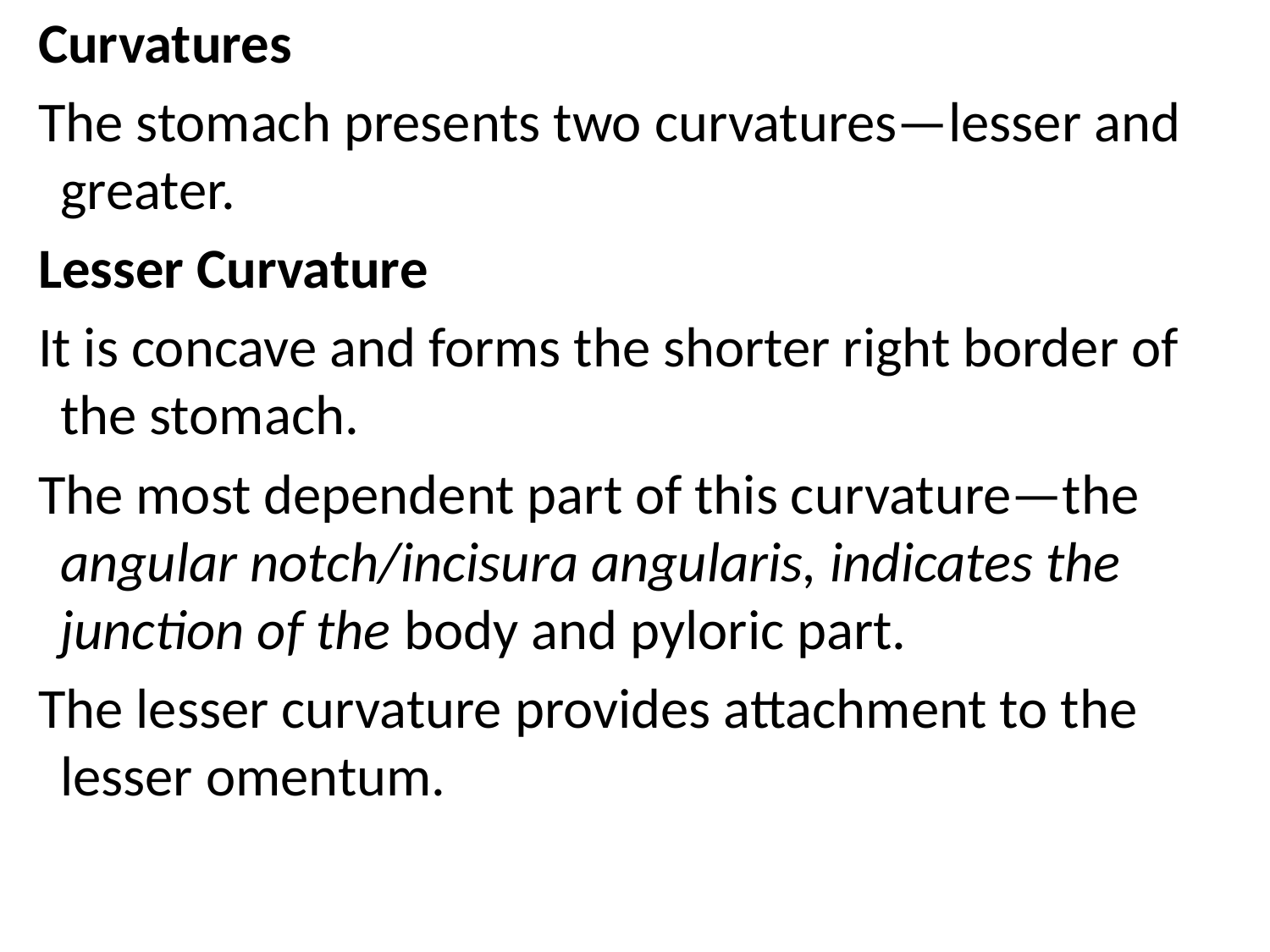

Curvatures
  The stomach presents two curvatures—lesser and greater.
  Lesser Curvature
  It is concave and forms the shorter right border of the stomach.
  The most dependent part of this curvature—the angular notch/incisura angularis, indicates the junction of the body and pyloric part.
  The lesser curvature provides attachment to the lesser omentum.